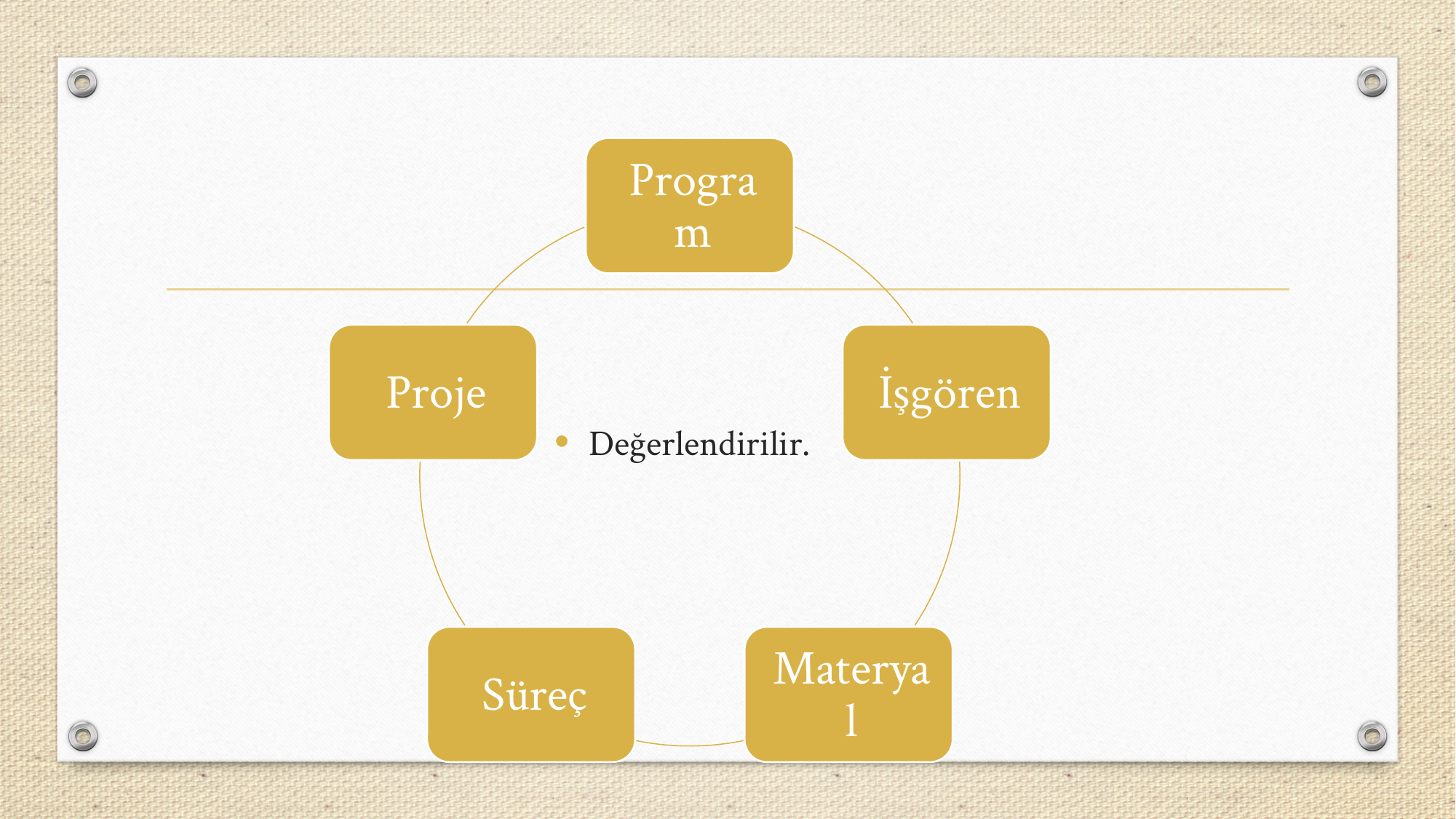

#
Program
İşgören
Materyal
Süreç
Proje
Değerlendirilir.